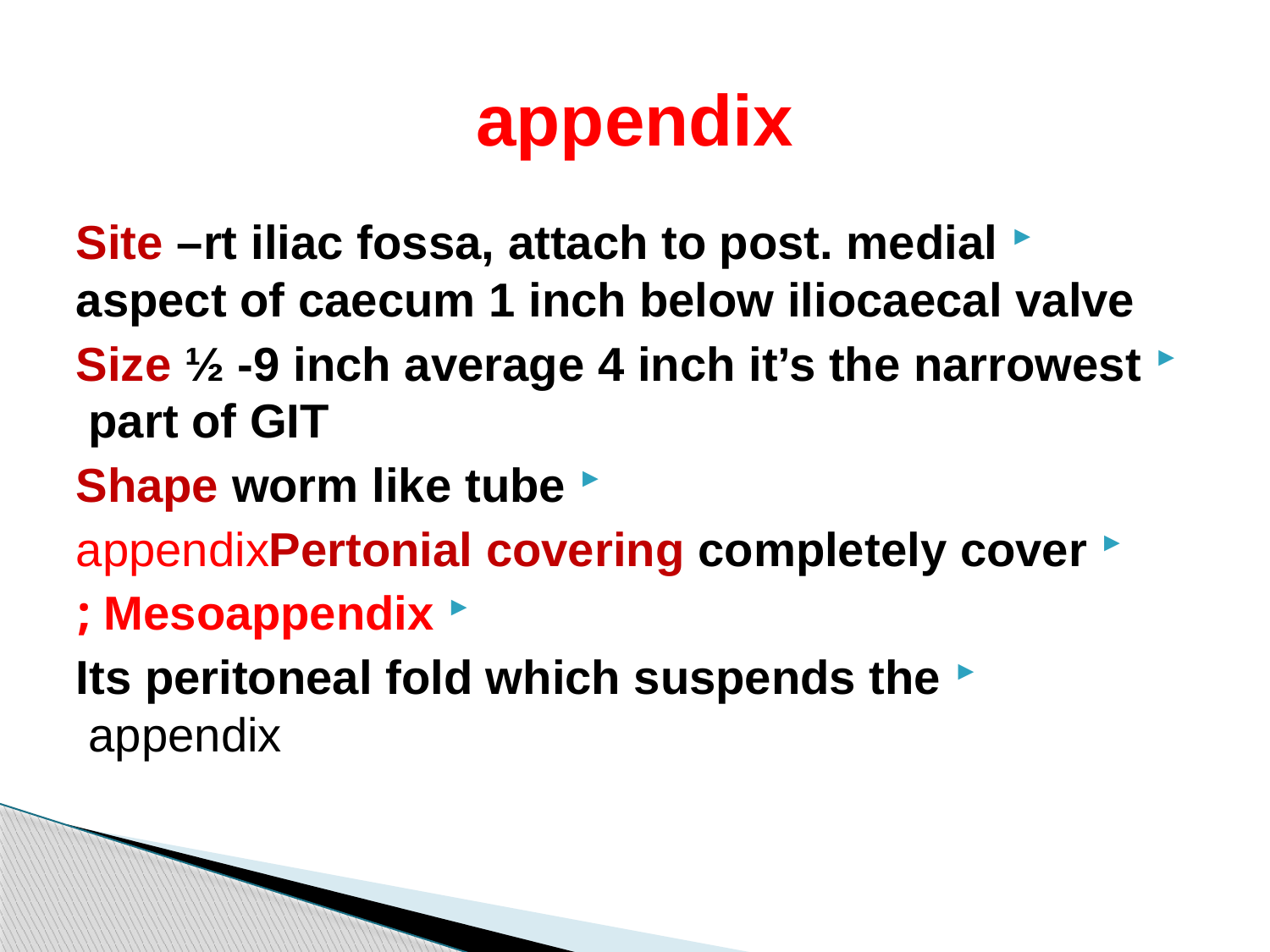

# appendix
Site –rt iliac fossa, attach to post. medial aspect of caecum 1 inch below iliocaecal valve
Size ½ -9 inch average 4 inch it’s the narrowest part of GIT
Shape worm like tube
appendixPertonial covering completely cover
Mesoappendix ;
Its peritoneal fold which suspends the appendix